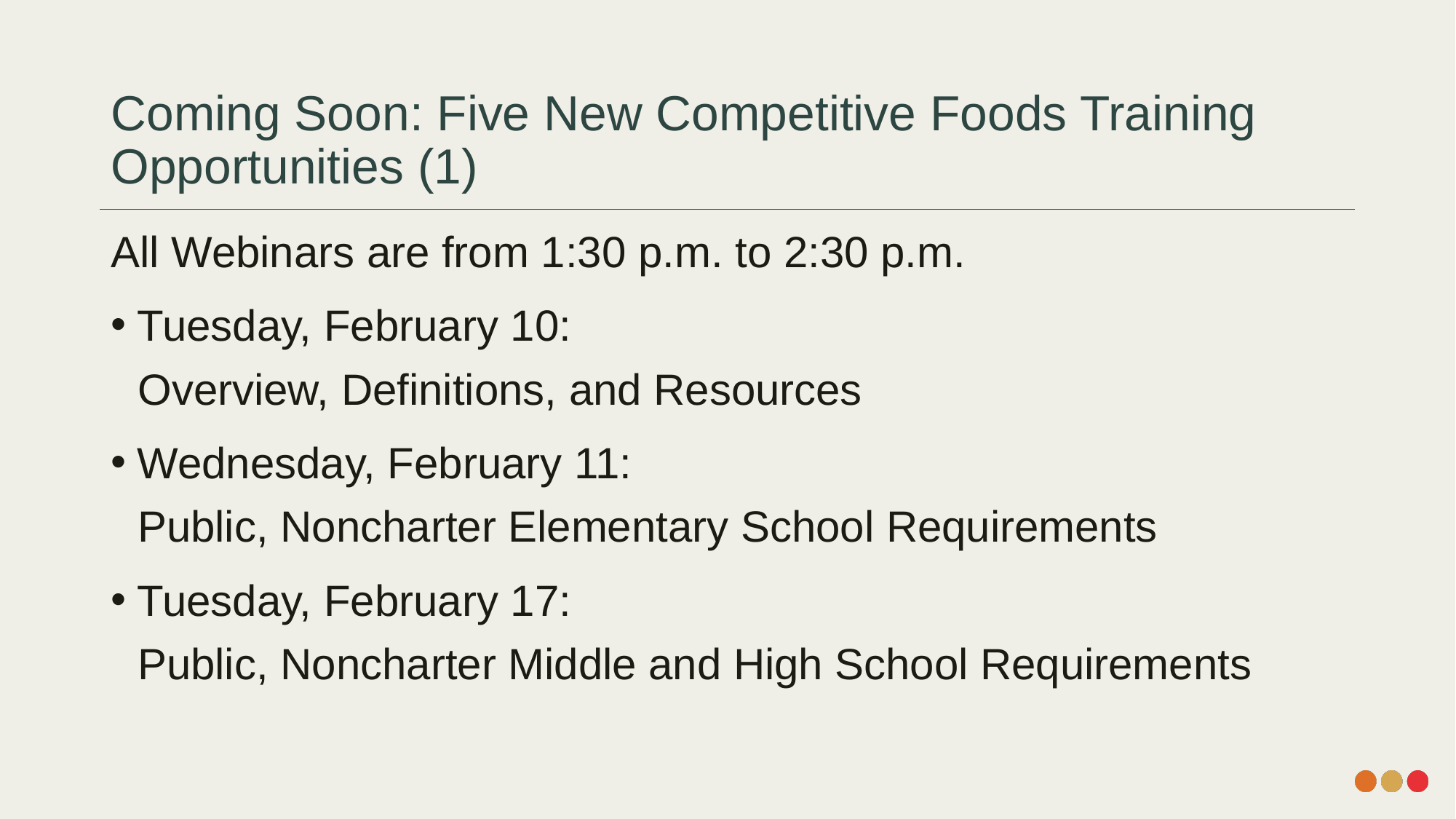

# Coming Soon: Five New Competitive Foods Training Opportunities (1)
All Webinars are from 1:30 p.m. to 2:30 p.m.
Tuesday, February 10:
Overview, Definitions, and Resources
Wednesday, February 11:
Public, Noncharter Elementary School Requirements
Tuesday, February 17:
Public, Noncharter Middle and High School Requirements